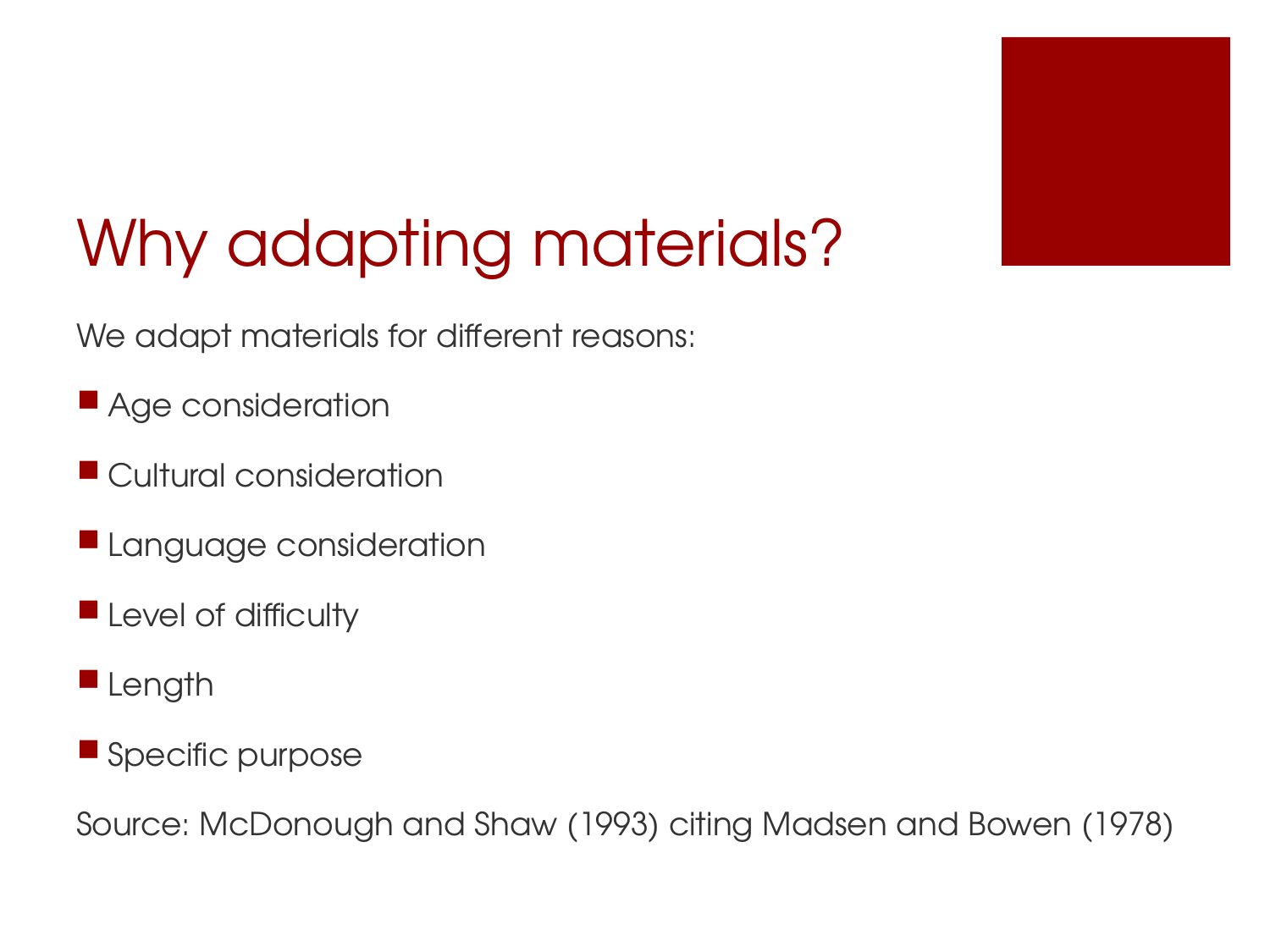

# Why adapting materials?
We adapt materials for different reasons:
Age consideration
Cultural consideration
Language consideration
Level of difficulty
Length
Specific purpose
Source: McDonough and Shaw (1993) citing Madsen and Bowen (1978)